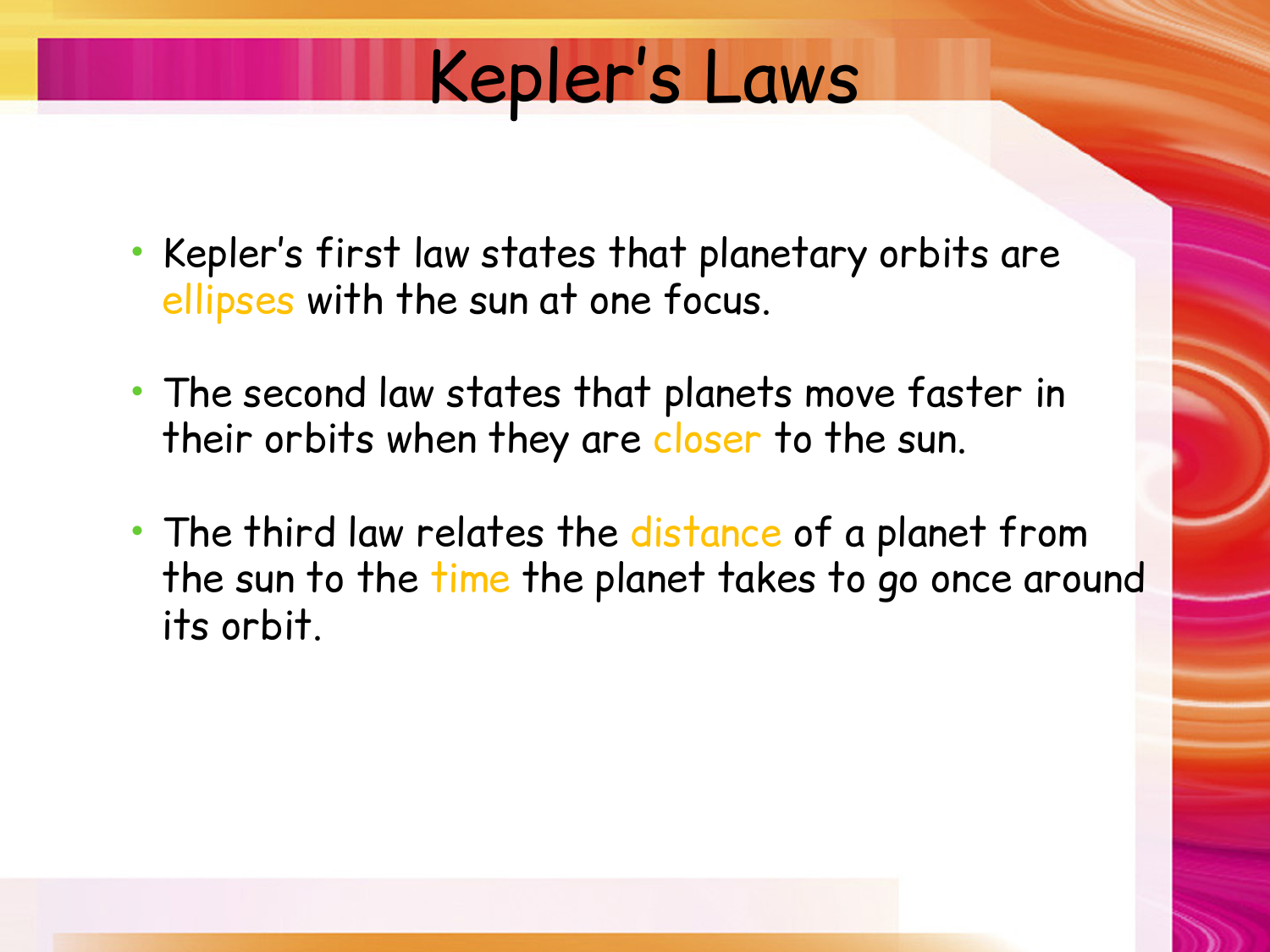

Kepler’s Laws
Kepler’s first law states that planetary orbits are ellipses with the sun at one focus.

The second law states that planets move faster in their orbits when they are closer to the sun.

The third law relates the distance of a planet from the sun to the time the planet takes to go once around its orbit.